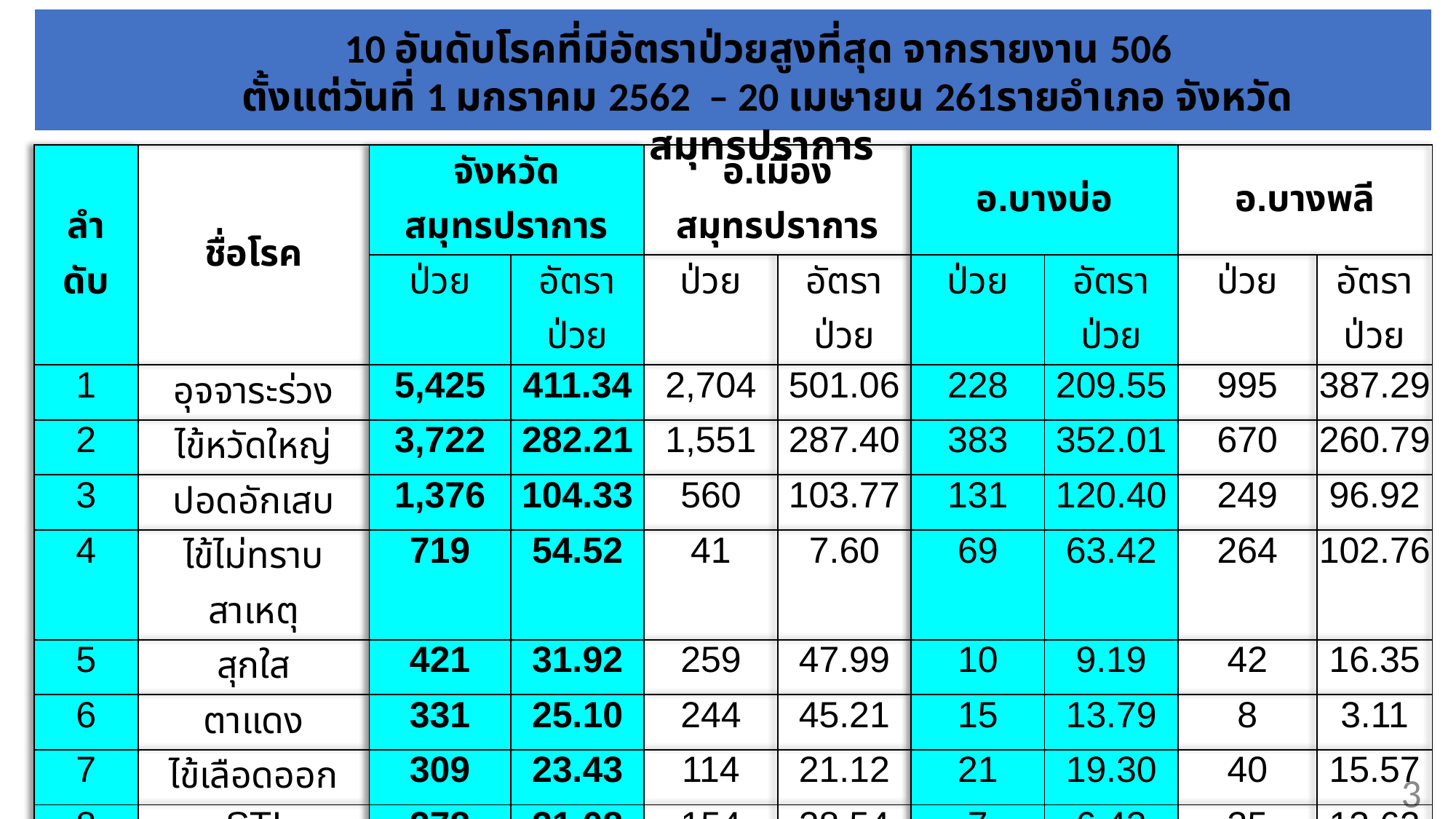

10 อันดับโรคที่มีอัตราป่วยสูงที่สุด จากรายงาน 506
ตั้งแต่วันที่ 1 มกราคม 2562  – 20 เมษายน 261รายอำเภอ จังหวัดสมุทรปราการ
| ลำ ดับ | ชื่อโรค | จังหวัดสมุทรปราการ |  | อ.เมืองสมุทรปราการ |  | อ.บางบ่อ |  | อ.บางพลี |  |
| --- | --- | --- | --- | --- | --- | --- | --- | --- | --- |
|  |  | ป่วย | อัตราป่วย | ป่วย | อัตราป่วย | ป่วย | อัตราป่วย | ป่วย | อัตราป่วย |
| 1 | อุจจาระร่วง | 5,425 | 411.34 | 2,704 | 501.06 | 228 | 209.55 | 995 | 387.29 |
| 2 | ไข้หวัดใหญ่ | 3,722 | 282.21 | 1,551 | 287.40 | 383 | 352.01 | 670 | 260.79 |
| 3 | ปอดอักเสบ | 1,376 | 104.33 | 560 | 103.77 | 131 | 120.40 | 249 | 96.92 |
| 4 | ไข้ไม่ทราบสาเหตุ | 719 | 54.52 | 41 | 7.60 | 69 | 63.42 | 264 | 102.76 |
| 5 | สุกใส | 421 | 31.92 | 259 | 47.99 | 10 | 9.19 | 42 | 16.35 |
| 6 | ตาแดง | 331 | 25.10 | 244 | 45.21 | 15 | 13.79 | 8 | 3.11 |
| 7 | ไข้เลือดออก | 309 | 23.43 | 114 | 21.12 | 21 | 19.30 | 40 | 15.57 |
| 8 | STI | 278 | 21.08 | 154 | 28.54 | 7 | 6.43 | 35 | 13.62 |
| 9 | อาหารเป็นพิษ | 258 | 19.56 | 162 | 30.02 | 37 | 34.01 | 6 | 2.34 |
| 10 | มือ เท้า ปาก | 242 | 18.35 | 91 | 16.86 | 18 | 16.54 | 41 | 15.96 |
3